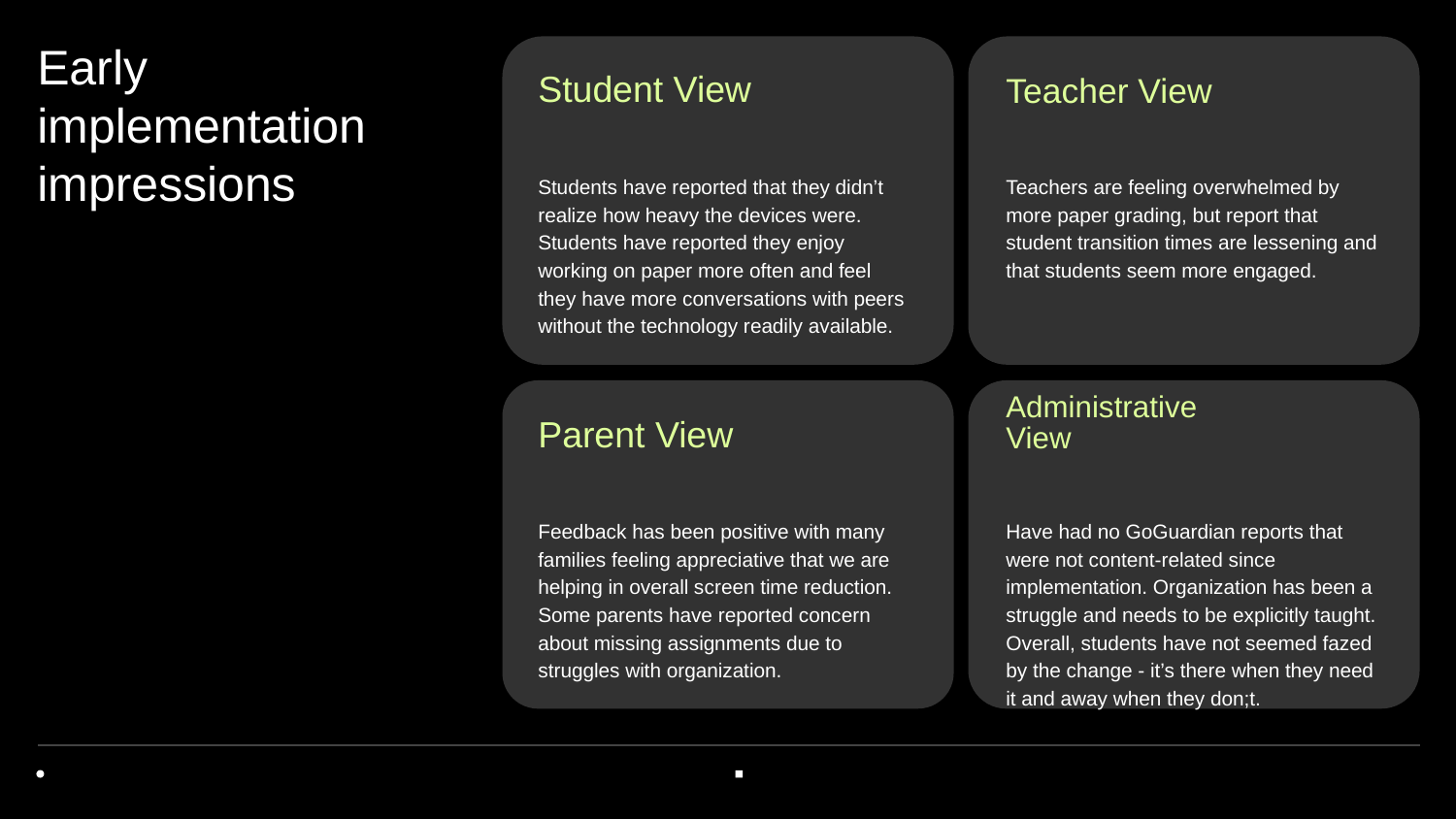

# Early implementation impressions

Student View
Teacher View
Students have reported that they didn’t realize how heavy the devices were. Students have reported they enjoy working on paper more often and feel they have more conversations with peers without the technology readily available.

Teachers are feeling overwhelmed by more paper grading, but report that student transition times are lessening and that students seem more engaged.

Parent View
Administrative View
Have had no GoGuardian reports that were not content-related since implementation. Organization has been a struggle and needs to be explicitly taught. Overall, students have not seemed fazed by the change - it’s there when they need it and away when they don;t.

Feedback has been positive with many families feeling appreciative that we are helping in overall screen time reduction. Some parents have reported concern about missing assignments due to struggles with organization.